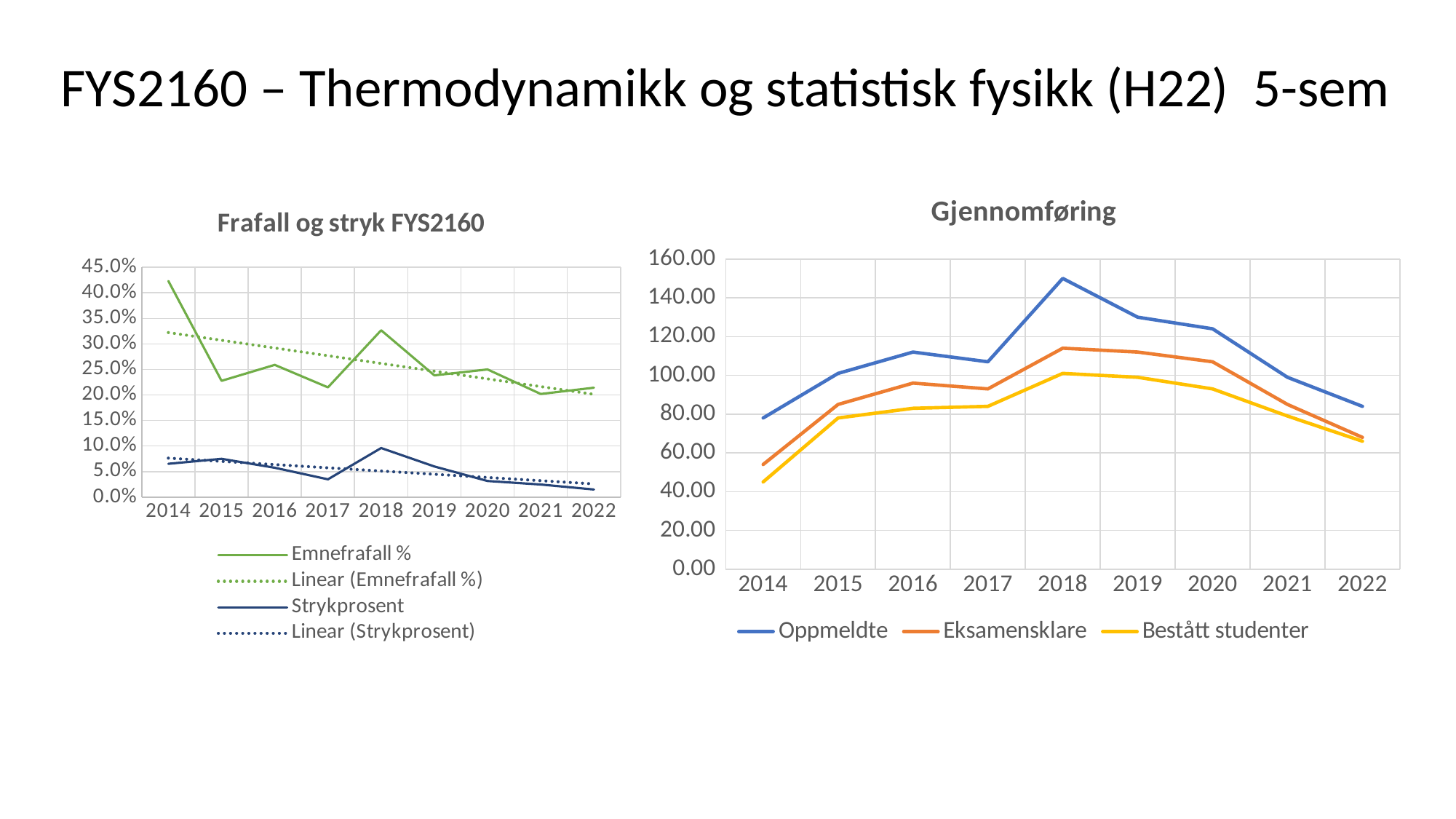

FYS2160 – Thermodynamikk og statistisk fysikk (H22)  5-sem

### Chart: Gjennomføring

| Category | Oppmeldte | Eksamensklare | Bestått studenter |
|---|---|---|---|
| 2014 | 78.0 | 54.0 | 45.0 |
| 2015 | 101.0 | 85.0 | 78.0 |
| 2016 | 112.0 | 96.0 | 83.0 |
| 2017 | 107.0 | 93.0 | 84.0 |
| 2018 | 150.0 | 114.0 | 101.0 |
| 2019 | 130.0 | 112.0 | 99.0 |
| 2020 | 124.0 | 107.0 | 93.0 |
| 2021 | 99.0 | 85.0 | 79.0 |
| 2022 | 84.0 | 68.0 | 66.0 |

### Chart: Frafall og stryk FYS2160

| Category | Emnefrafall % | Strykprosent |
|---|---|---|
| 2014 | 0.4230769230769231 | 0.06521739130434782 |
| 2015 | 0.22772277227722773 | 0.075 |
| 2016 | 0.25892857142857145 | 0.05747126436781609 |
| 2017 | 0.21495327102803738 | 0.03488372093023256 |
| 2018 | 0.32666666666666666 | 0.09615384615384616 |
| 2019 | 0.23846153846153847 | 0.06 |
| 2020 | 0.25 | 0.031578947368421054 |
| 2021 | 0.20202020202020202 | 0.024691358024691357 |
| 2022 | 0.21428571428571427 | 0.014925373134328358 |